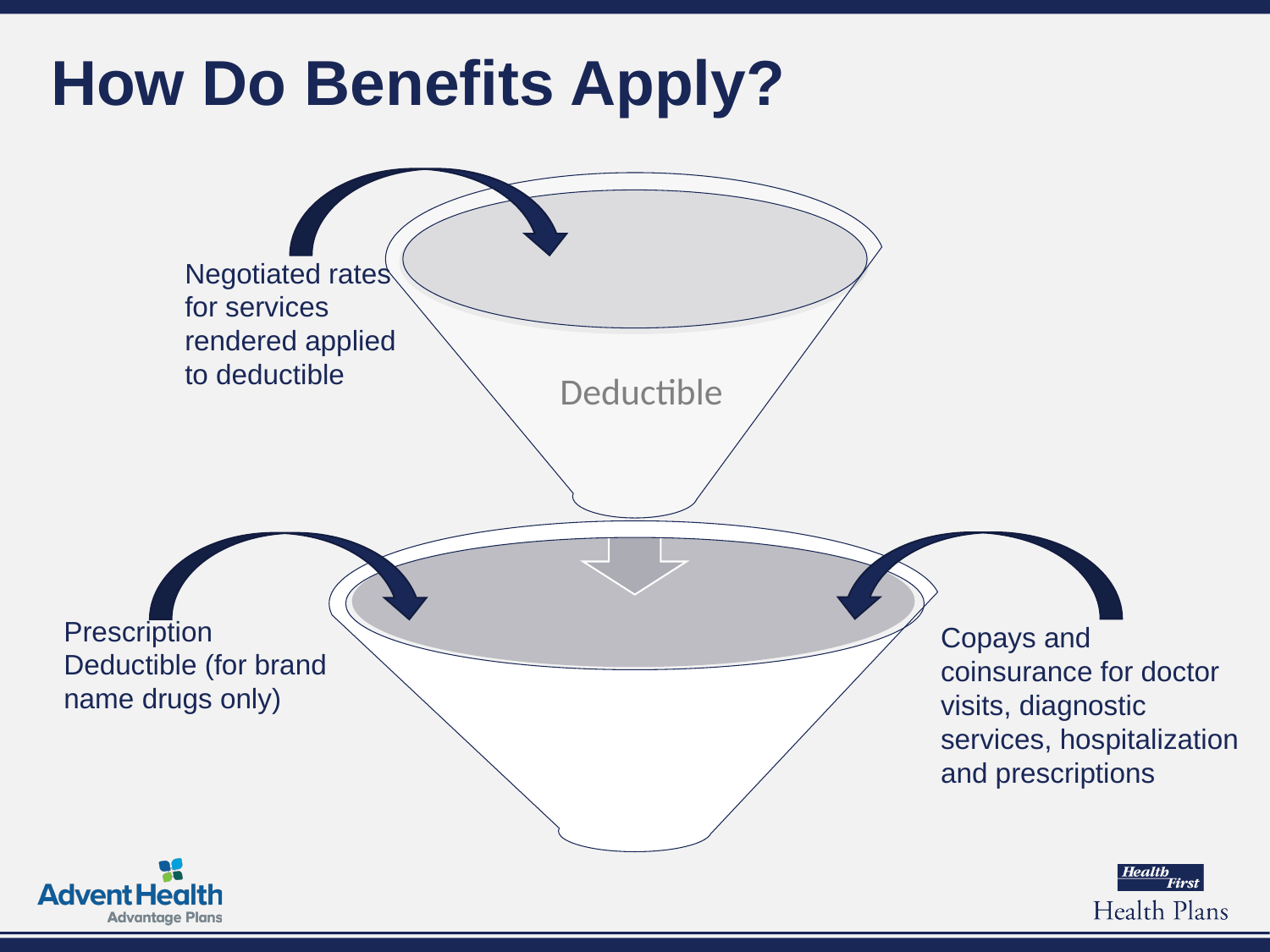

# How Do Benefits Apply?
Out of Pocket Maximum

Negotiated rates for services rendered applied to deductible
Deductible

Prescription Deductible (for brand name drugs only)
Copays and coinsurance for doctor visits, diagnostic services, hospitalization and prescriptions